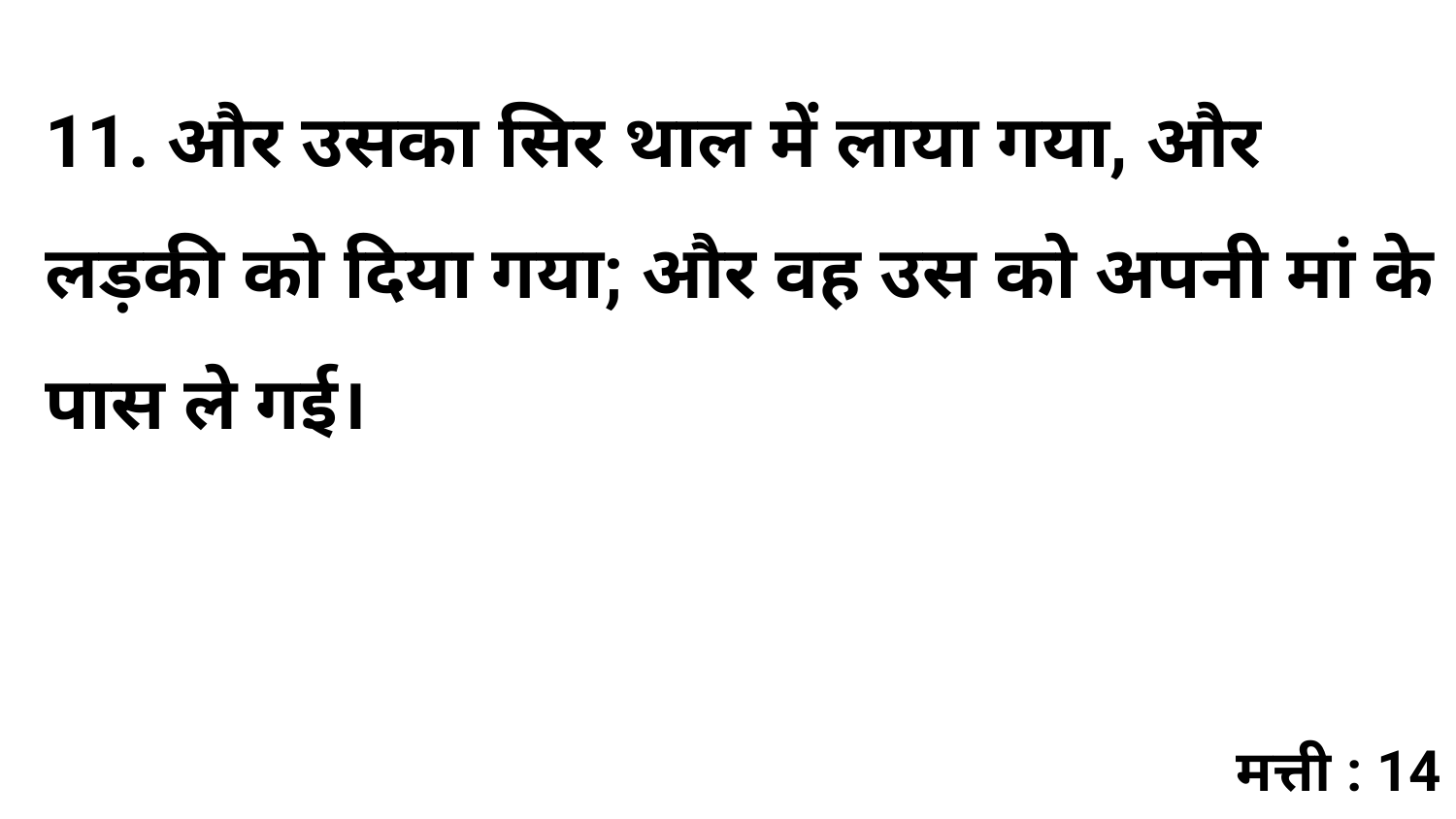

11. और उसका सिर थाल में लाया गया, और लड़की को दिया गया; और वह उस को अपनी मां के पास ले गई।
मत्ती : 14